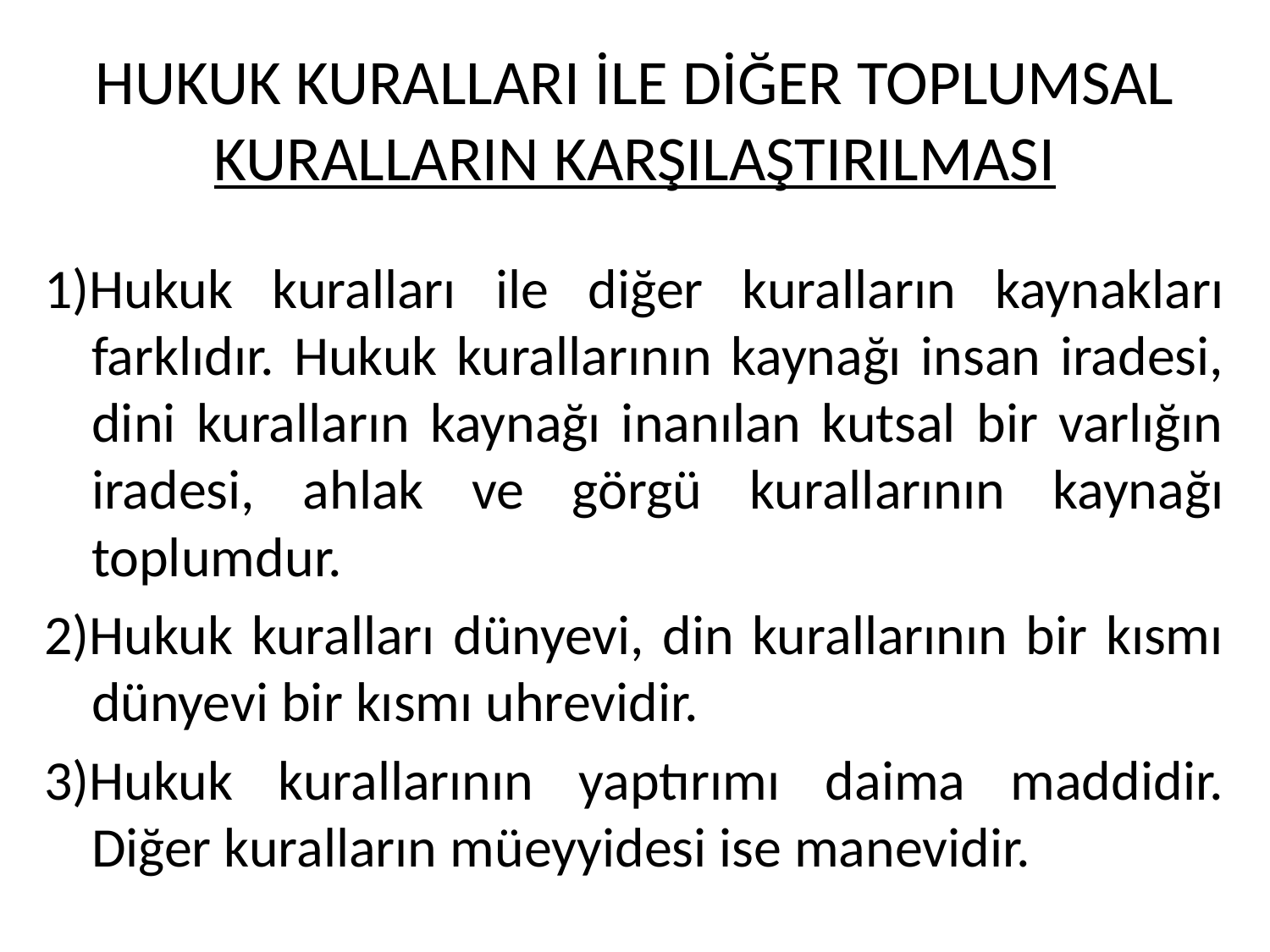

# HUKUK KURALLARI İLE DİĞER TOPLUMSAL KURALLARIN KARŞILAŞTIRILMASI
1)Hukuk kuralları ile diğer kuralların kaynakları farklıdır. Hukuk kurallarının kaynağı insan iradesi, dini kuralların kaynağı inanılan kutsal bir varlığın iradesi, ahlak ve görgü kurallarının kaynağı toplumdur.
2)Hukuk kuralları dünyevi, din kurallarının bir kısmı dünyevi bir kısmı uhrevidir.
3)Hukuk kurallarının yaptırımı daima maddidir. Diğer kuralların müeyyidesi ise manevidir.